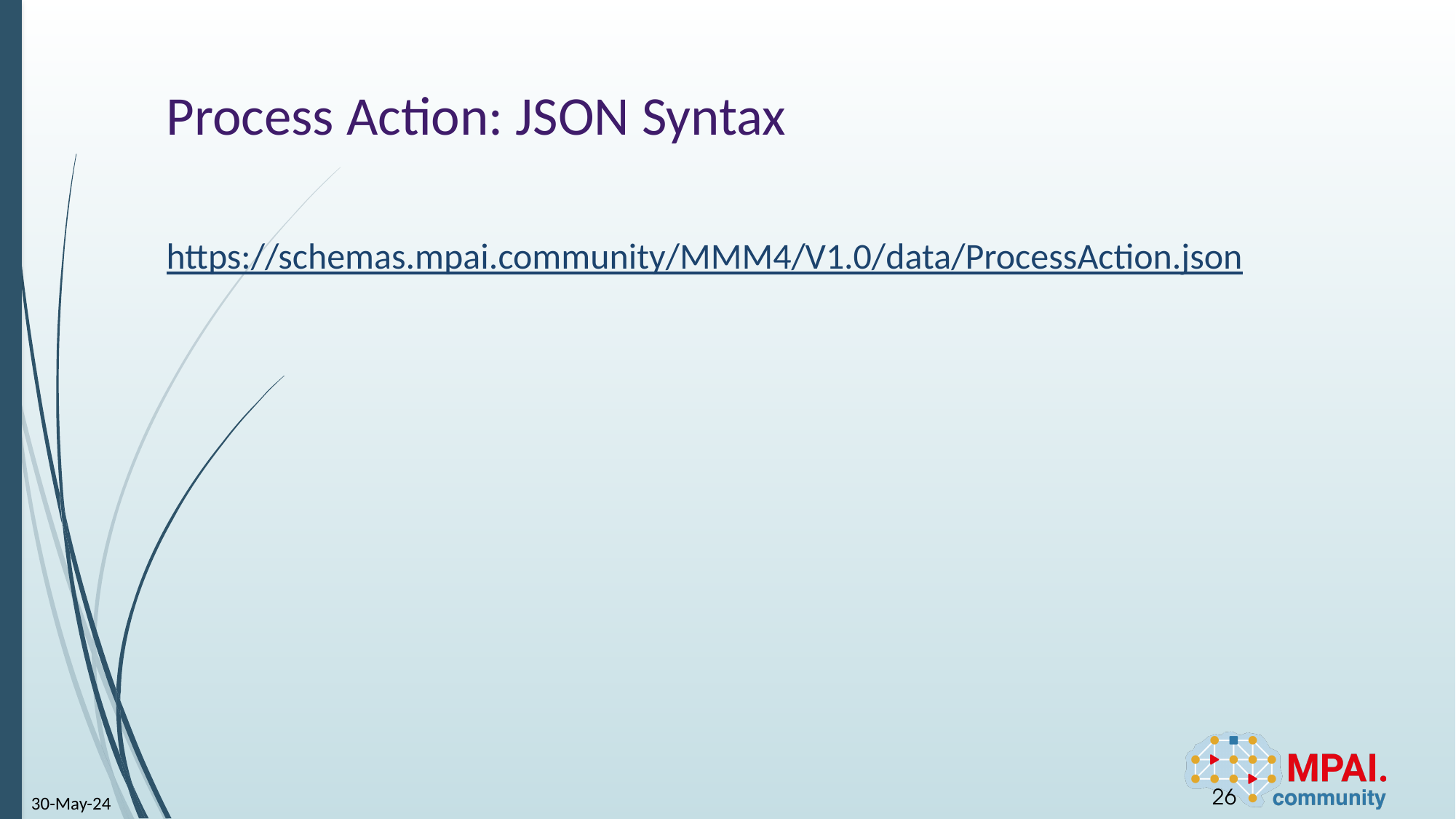

# Process Action: JSON Syntax
https://schemas.mpai.community/MMM4/V1.0/data/ProcessAction.json
26
30-May-24